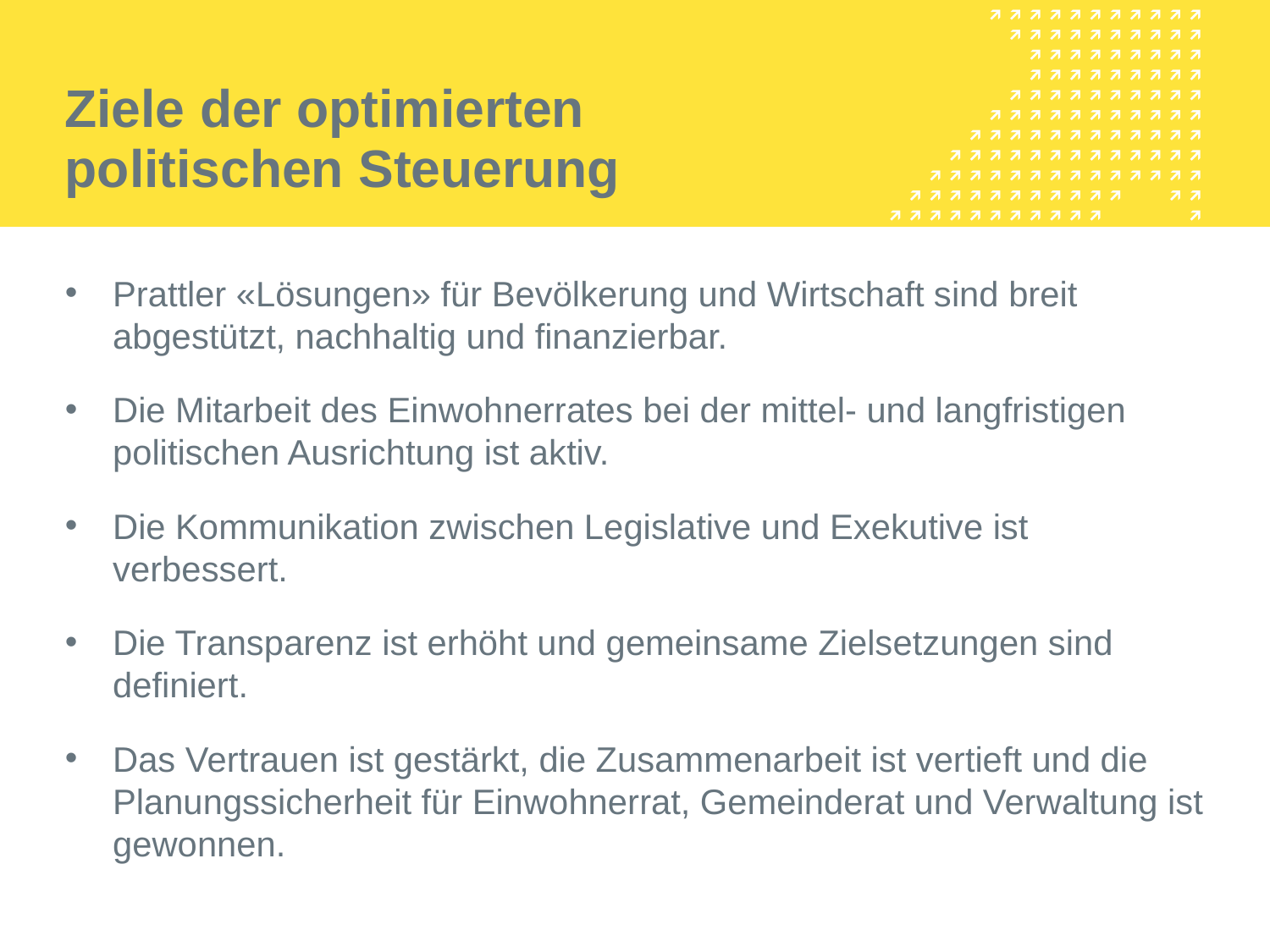

# Ziele der optimierten politischen Steuerung
Prattler «Lösungen» für Bevölkerung und Wirtschaft sind breit abgestützt, nachhaltig und finanzierbar.
Die Mitarbeit des Einwohnerrates bei der mittel- und langfristigen politischen Ausrichtung ist aktiv.
Die Kommunikation zwischen Legislative und Exekutive ist verbessert.
Die Transparenz ist erhöht und gemeinsame Zielsetzungen sind definiert.
Das Vertrauen ist gestärkt, die Zusammenarbeit ist vertieft und die Planungssicherheit für Einwohnerrat, Gemeinderat und Verwaltung ist gewonnen.